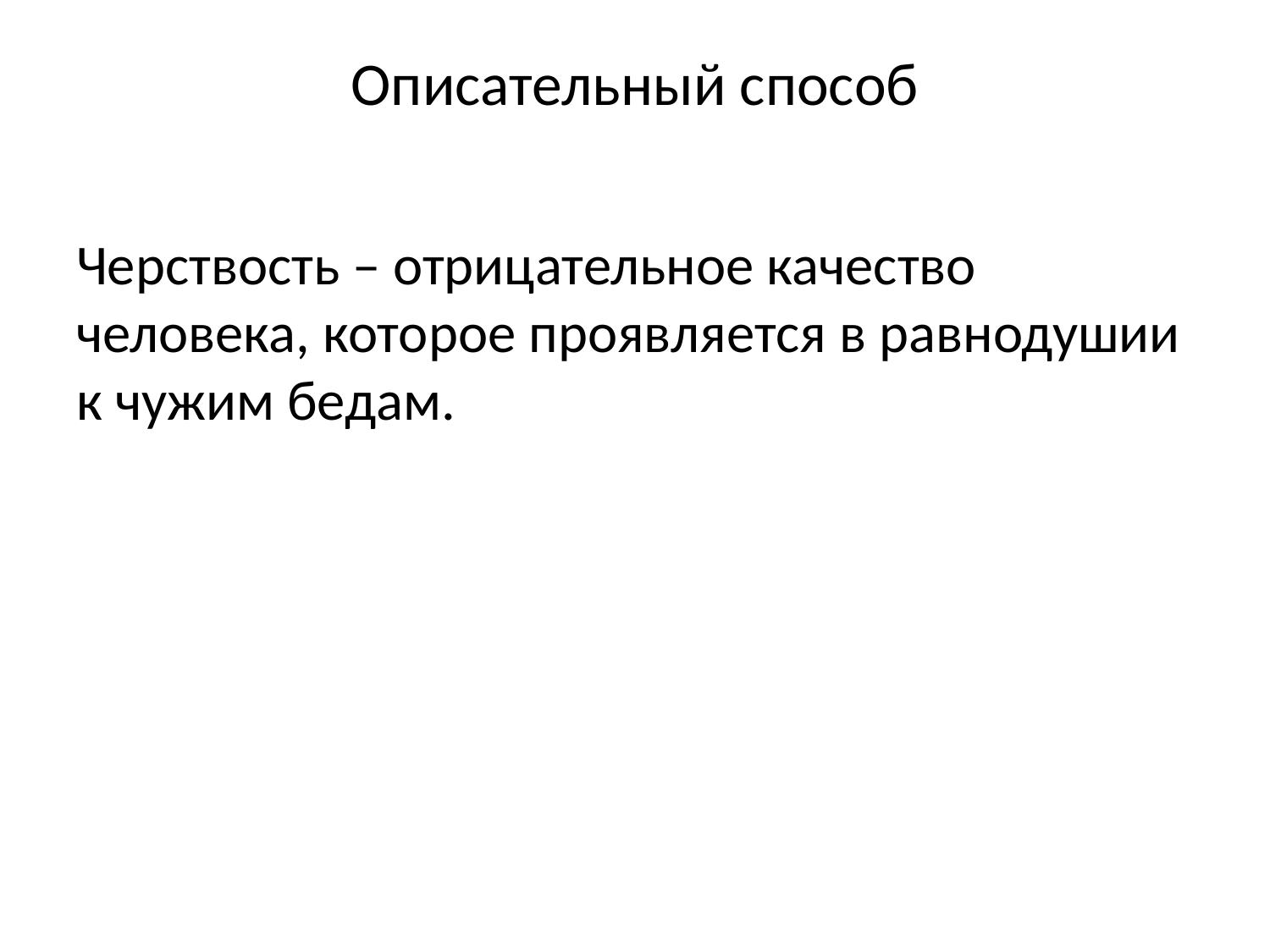

# Описательный способ
Черствость – отрицательное качество человека, которое проявляется в равнодушии к чужим бедам.